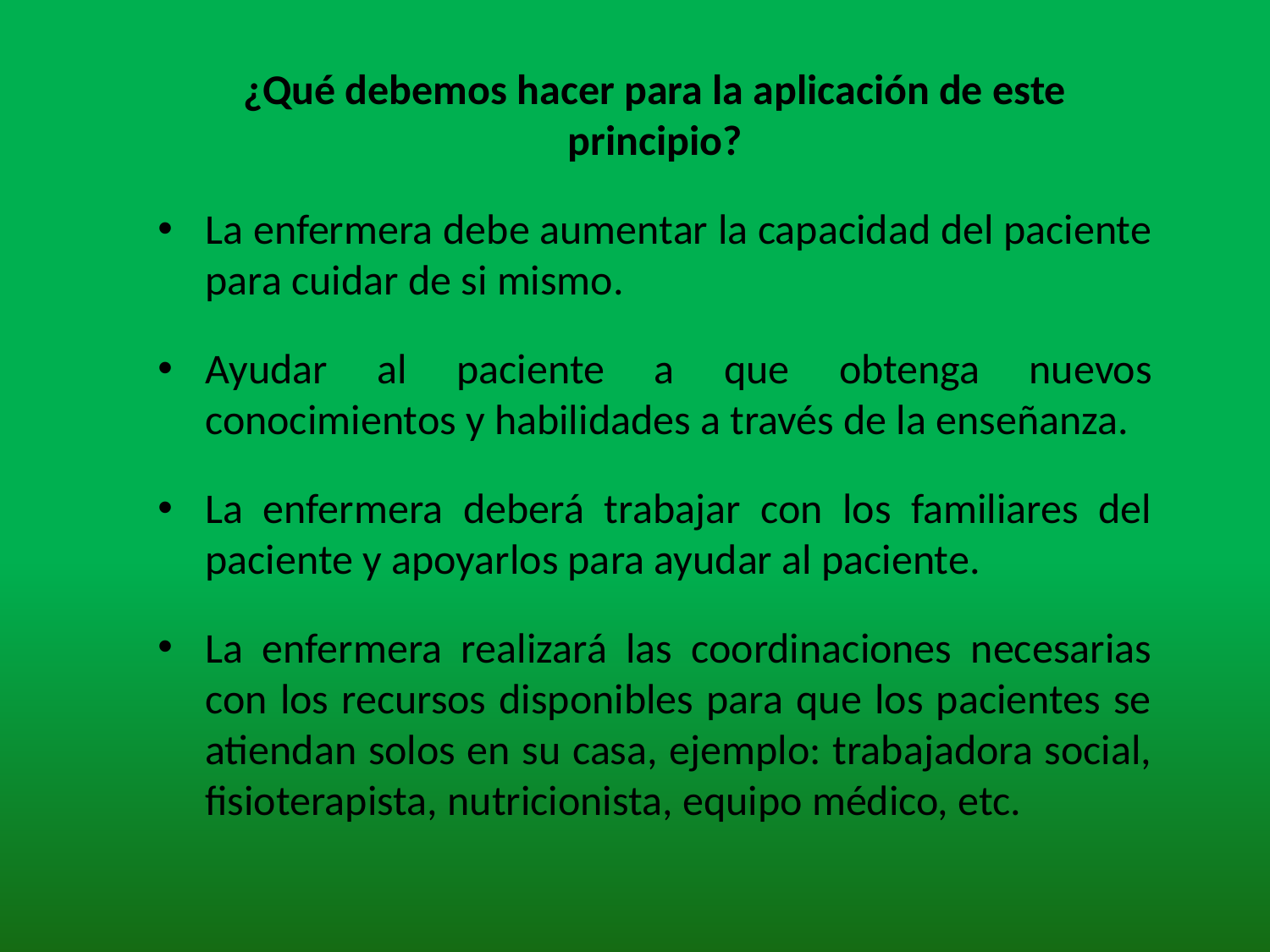

¿Qué debemos hacer para la aplicación de este principio?

La enfermera debe aumentar la capacidad del paciente para cuidar de si mismo.

Ayudar al paciente a que obtenga nuevos conocimientos y habilidades a través de la enseñanza.

La enfermera deberá trabajar con los familiares del paciente y apoyarlos para ayudar al paciente.

La enfermera realizará las coordinaciones necesarias con los recursos disponibles para que los pacientes se atiendan solos en su casa, ejemplo: trabajadora social, fisioterapista, nutricionista, equipo médico, etc.